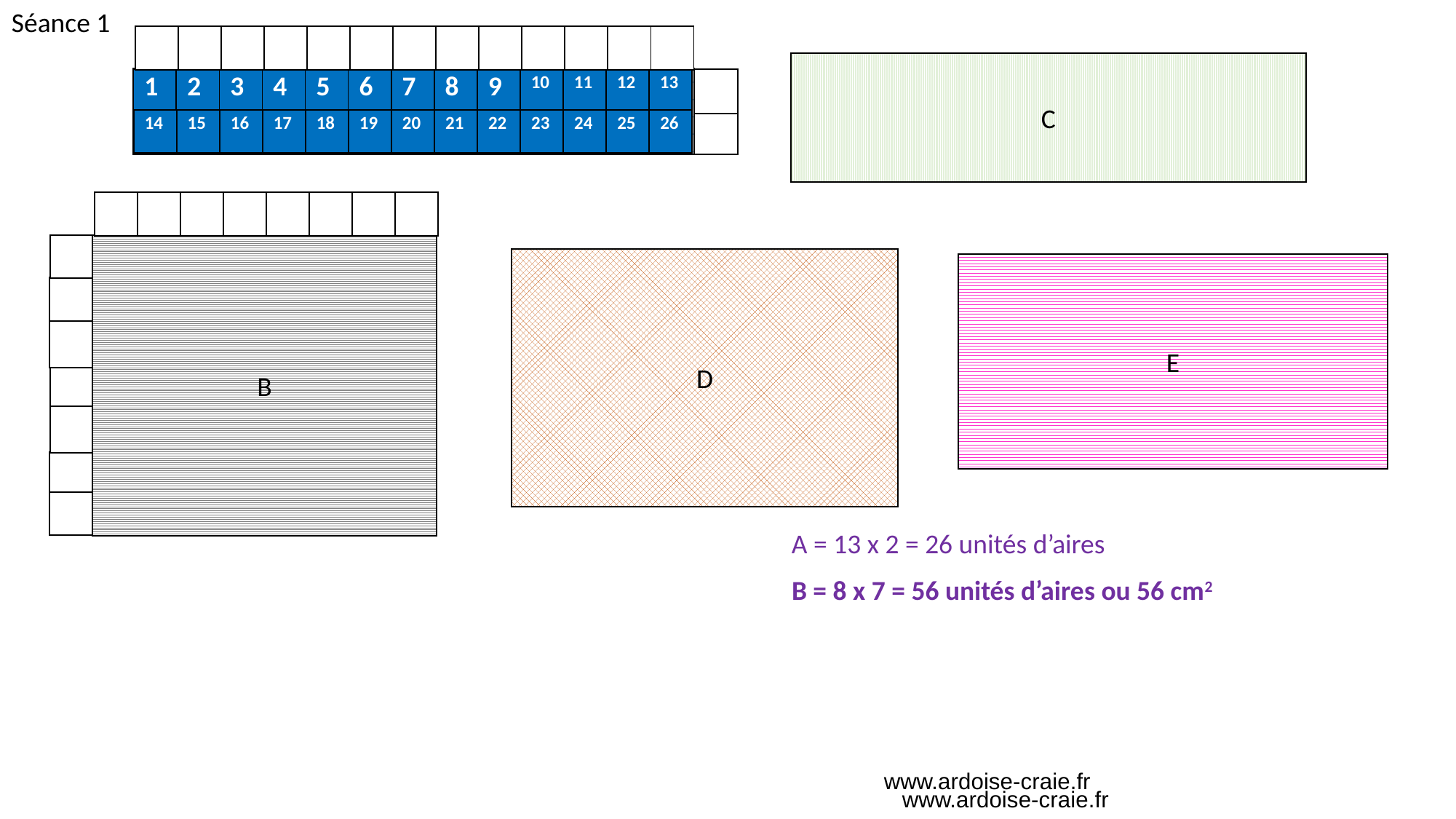

Séance 1
|  |  |  |  |  |  |  |  |  |  |  |  |  |
| --- | --- | --- | --- | --- | --- | --- | --- | --- | --- | --- | --- | --- |
C
A
| 1 | 2 | 3 | 4 | 5 | 6 | 7 | 8 | 9 | 10 | 11 | 12 | 13 |
| --- | --- | --- | --- | --- | --- | --- | --- | --- | --- | --- | --- | --- |

| 14 | 15 | 16 | 17 | 18 | 19 | 20 | 21 | 22 | 23 | 24 | 25 | 26 |
| --- | --- | --- | --- | --- | --- | --- | --- | --- | --- | --- | --- | --- |
|  |  |  |  |  |  |  |  |
| --- | --- | --- | --- | --- | --- | --- | --- |
B
D
E

A = 13 x 2 = 26 unités d’aires
B = 8 x 7 = 56 unités d’aires ou 56 cm2
www.ardoise-craie.fr
www.ardoise-craie.fr